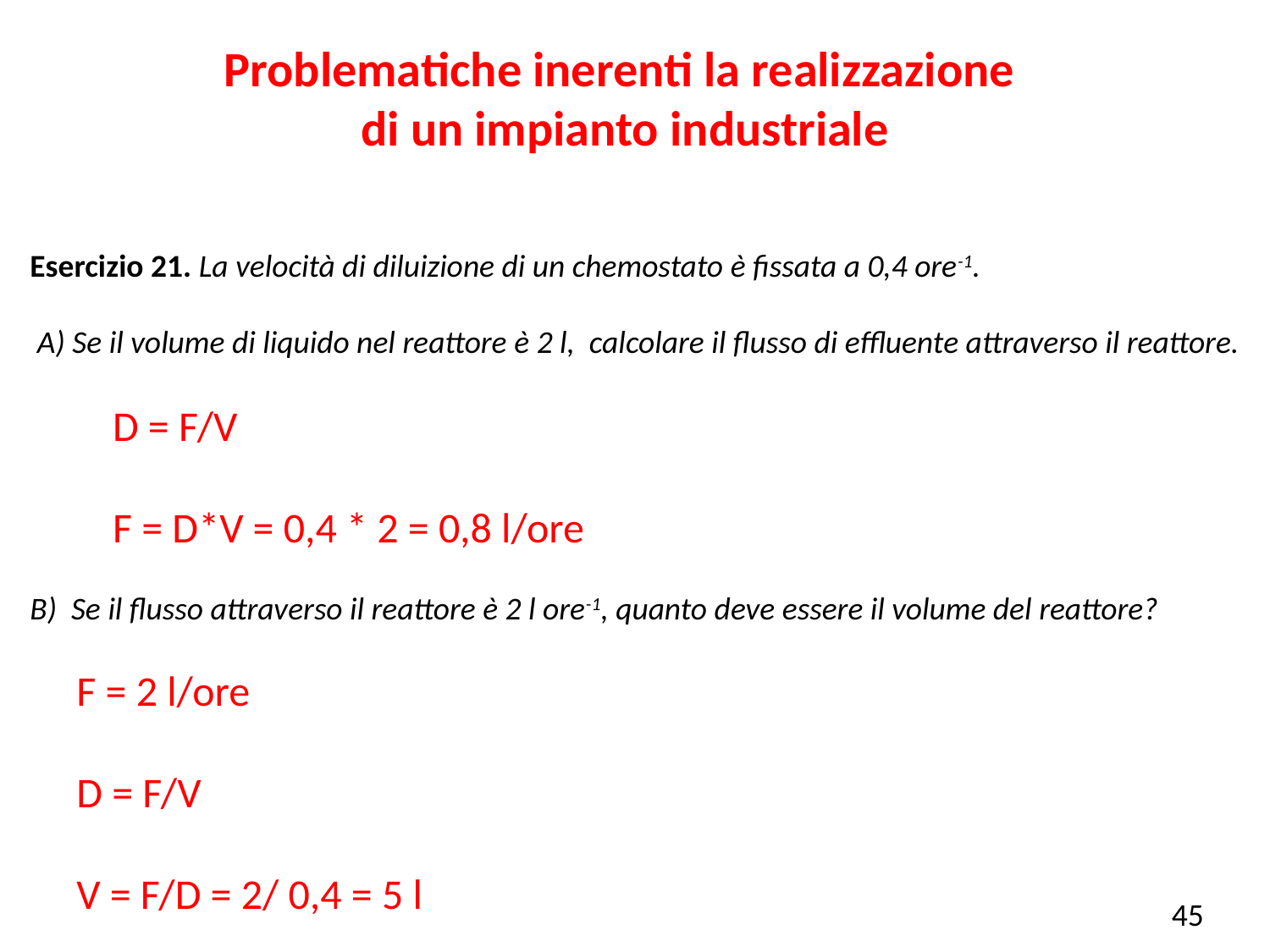

Problematiche inerenti la realizzazione
di un impianto industriale
Esercizio 21. La velocità di diluizione di un chemostato è fissata a 0,4 ore-1.

 A) Se il volume di liquido nel reattore è 2 l,  calcolare il flusso di effluente attraverso il reattore.

B)  Se il flusso attraverso il reattore è 2 l ore-1, quanto deve essere il volume del reattore?

D = F/V

F = D*V = 0,4 * 2 = 0,8 l/ore
F = 2 l/ore

D = F/V

V = F/D = 2/ 0,4 = 5 l
45